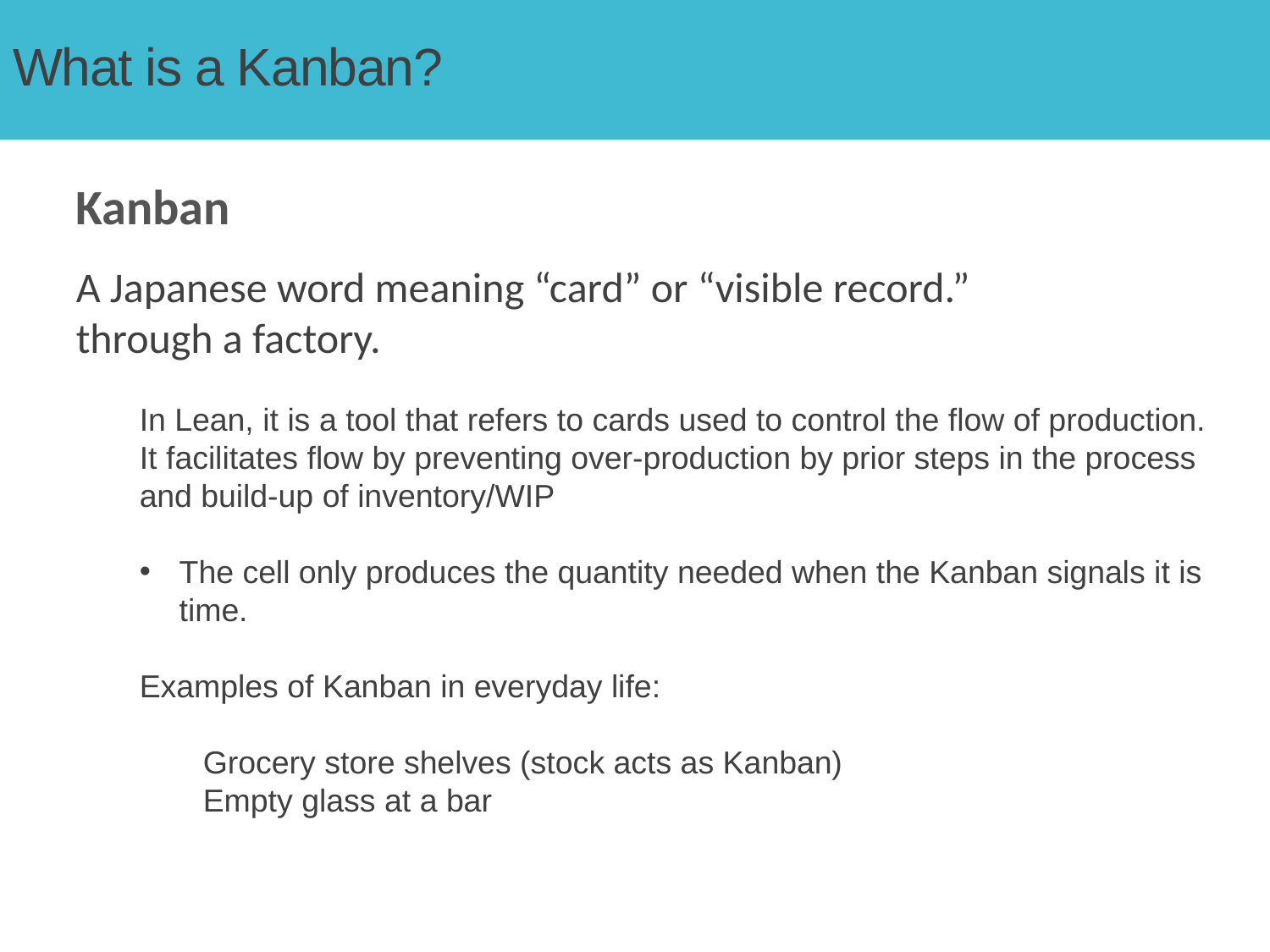

What is a Kanban?
Kanban

A Japanese word meaning “card” or “visible record.”
through a factory.

In Lean, it is a tool that refers to cards used to control the flow of production.
It facilitates flow by preventing over-production by prior steps in the process and build-up of inventory/WIP

The cell only produces the quantity needed when the Kanban signals it is time.

Examples of Kanban in everyday life:

Grocery store shelves (stock acts as Kanban)
Empty glass at a bar